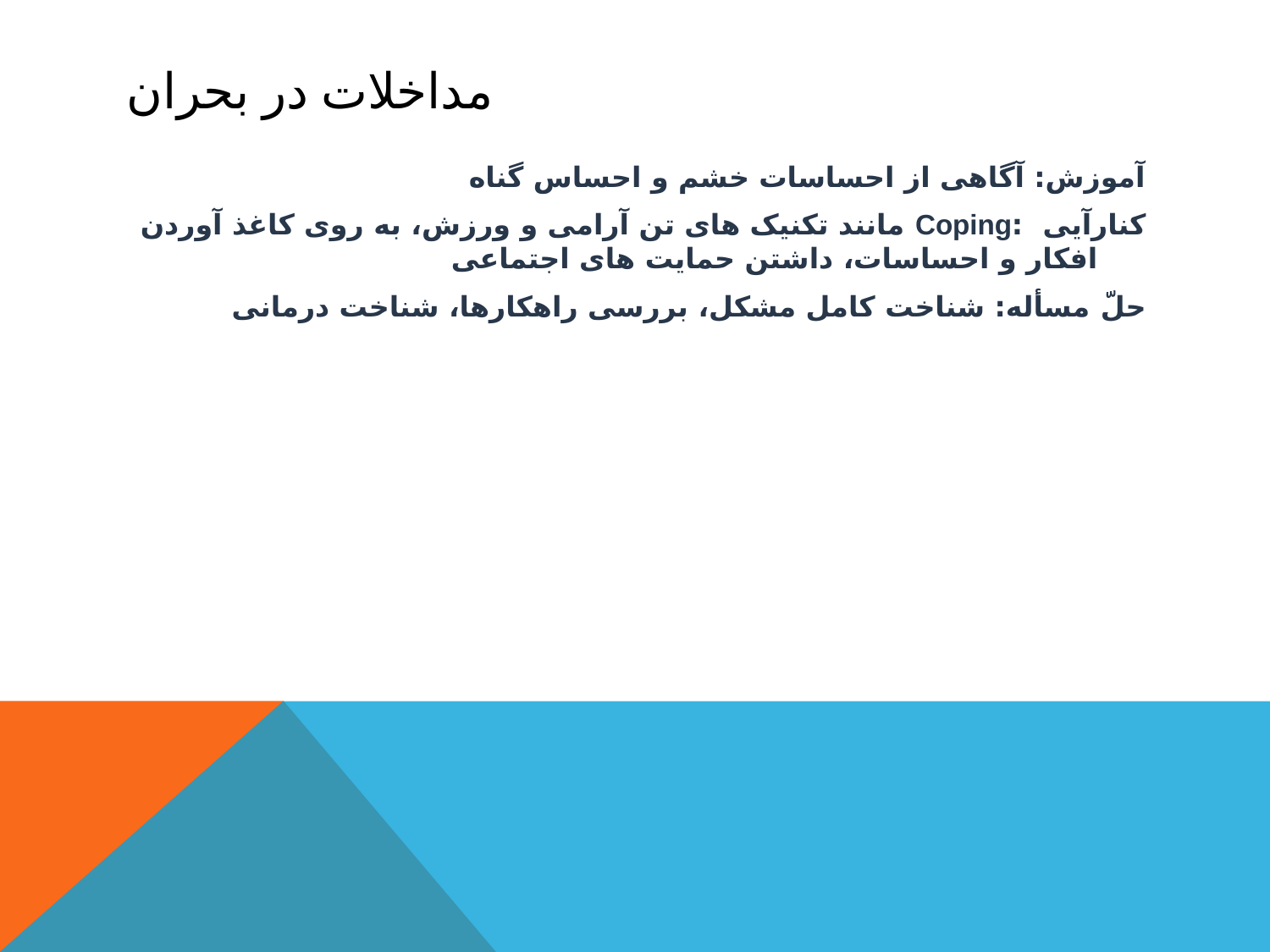

# مداخلات در بحران
آموزش: آگاهی از احساسات خشم و احساس گناه
کنارآیی  :Coping مانند تکنیک های تن آرامی و ورزش، به روی کاغذ آوردن افکار و احساسات، داشتن حمایت های اجتماعی
حلّ مسأله: شناخت کامل مشکل، بررسی راهکارها، شناخت درمانی